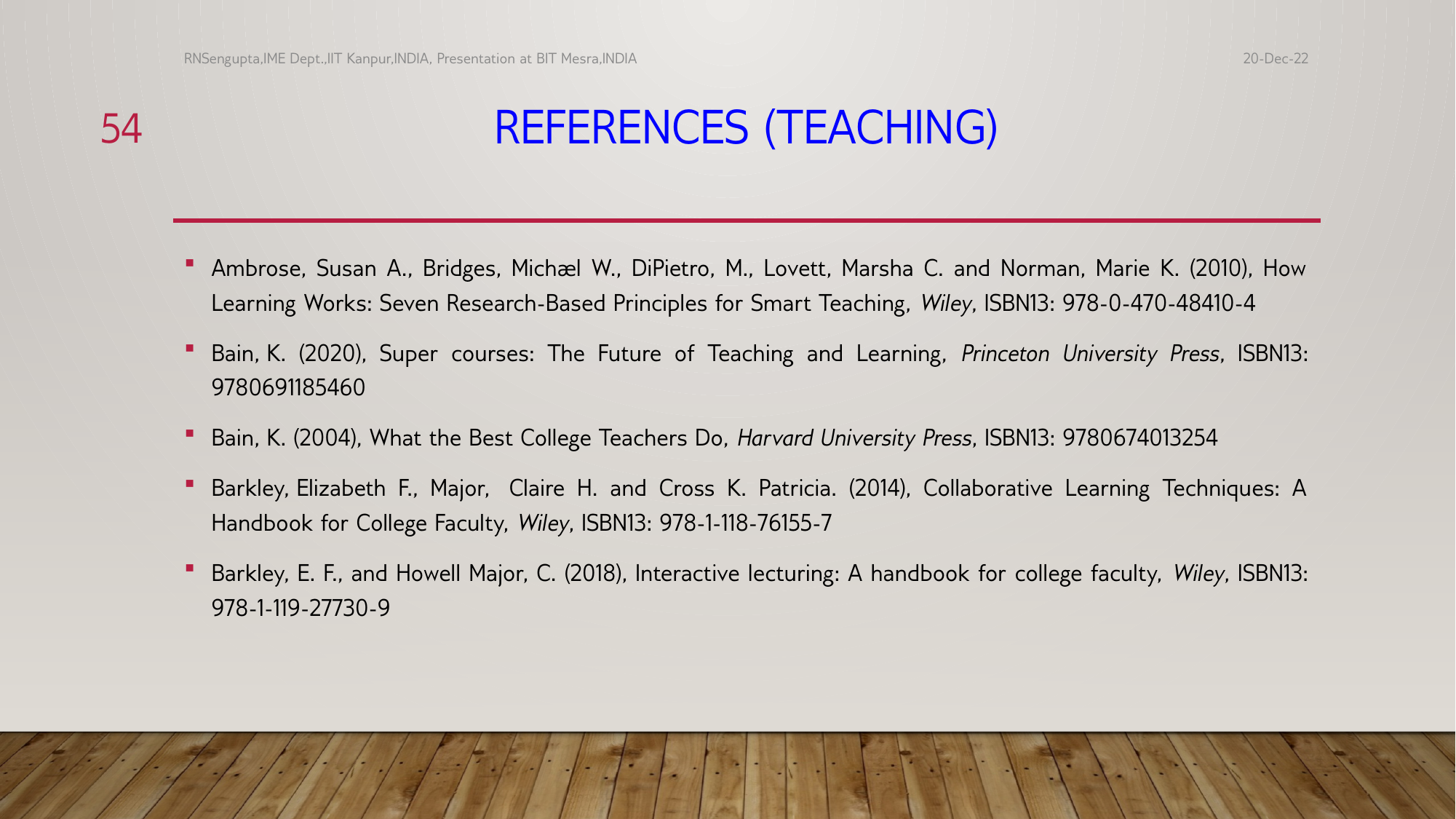

RNSengupta,IME Dept.,IIT Kanpur,INDIA, Presentation at BIT Mesra,INDIA
20-Dec-22
54
# References (Teaching)
Ambrose, Susan A., Bridges, Michael W., DiPietro, M., Lovett, Marsha C. and Norman, Marie K. (2010), How Learning Works: Seven Research-Based Principles for Smart Teaching, Wiley, ISBN13: 978-0-470-48410-4
Bain, K. (2020), Super courses: The Future of Teaching and Learning, Princeton University Press, ISBN13: 9780691185460
Bain, K. (2004), What the Best College Teachers Do, Harvard University Press, ISBN13: 9780674013254
Barkley, Elizabeth F., Major,  Claire H. and Cross K. Patricia. (2014), Collaborative Learning Techniques: A Handbook for College Faculty, Wiley, ISBN13: 978-1-118-76155-7
Barkley, E. F., and Howell Major, C. (2018), Interactive lecturing: A handbook for college faculty, Wiley, ISBN13: 978-1-119-27730-9